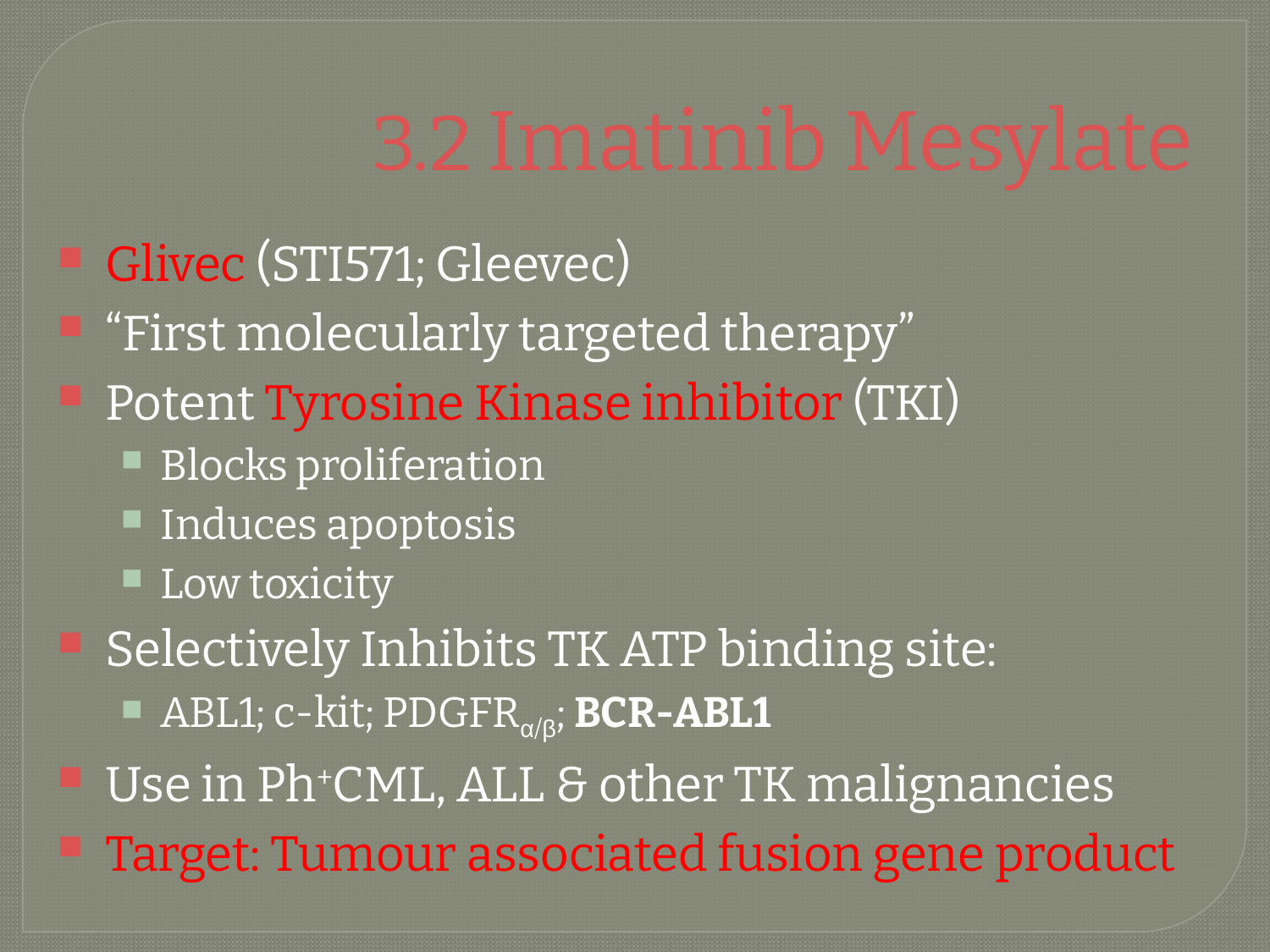

3.2 Imatinib Mesylate
Glivec (STI571; Gleevec)
“First molecularly targeted therapy”
Potent Tyrosine Kinase inhibitor (TKI)
Blocks proliferation
Induces apoptosis
Low toxicity
Selectively Inhibits TK ATP binding site:
ABL1; c-kit; PDGFRα/β; BCR-ABL1
Use in Ph+CML, ALL & other TK malignancies
Target: Tumour associated fusion gene product